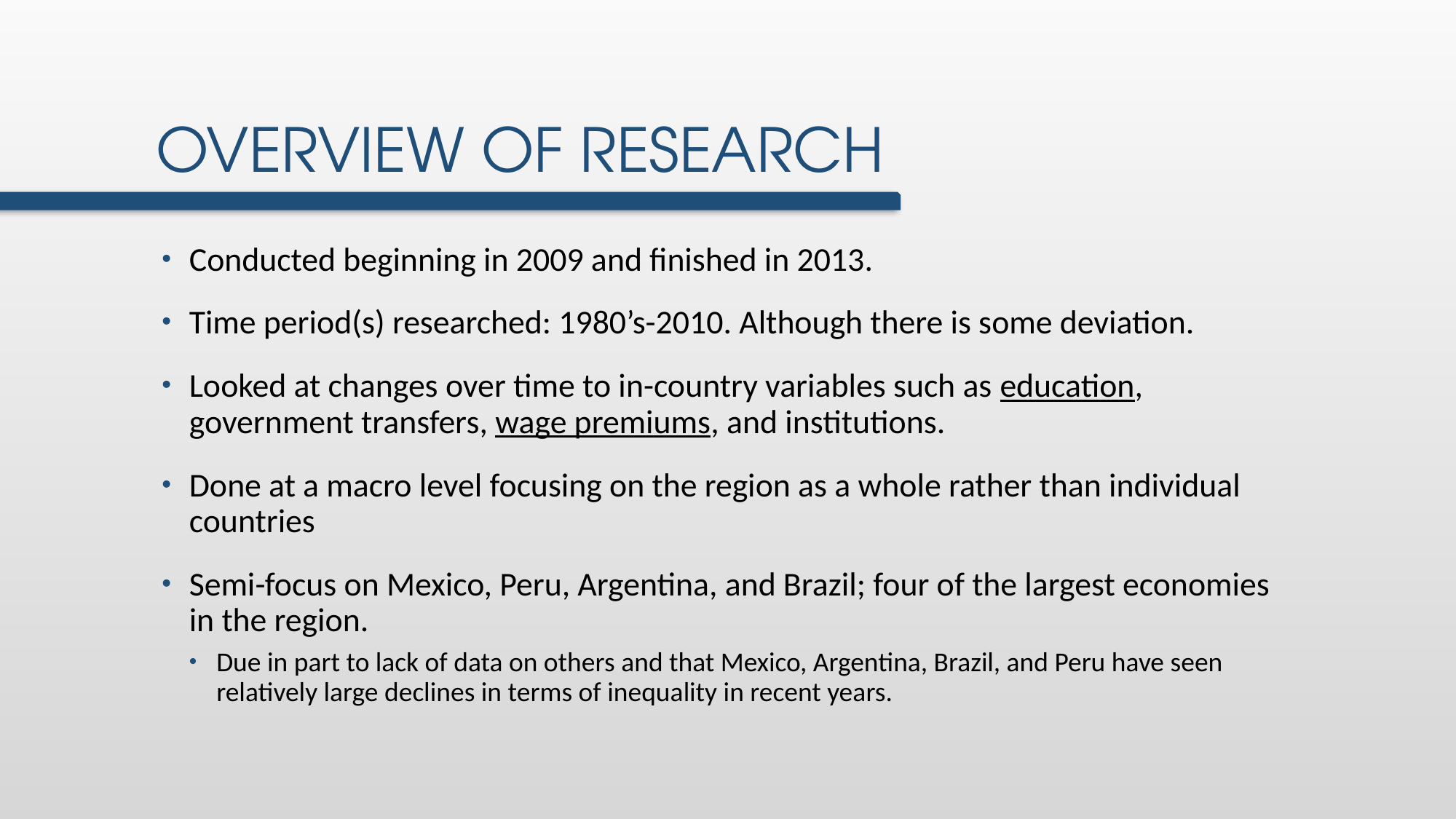

# Overview of research

Conducted beginning in 2009 and finished in 2013.
Time period(s) researched: 1980’s-2010. Although there is some deviation.
Looked at changes over time to in-country variables such as education, government transfers, wage premiums, and institutions.
Done at a macro level focusing on the region as a whole rather than individual countries
Semi-focus on Mexico, Peru, Argentina, and Brazil; four of the largest economies in the region.
Due in part to lack of data on others and that Mexico, Argentina, Brazil, and Peru have seen relatively large declines in terms of inequality in recent years.